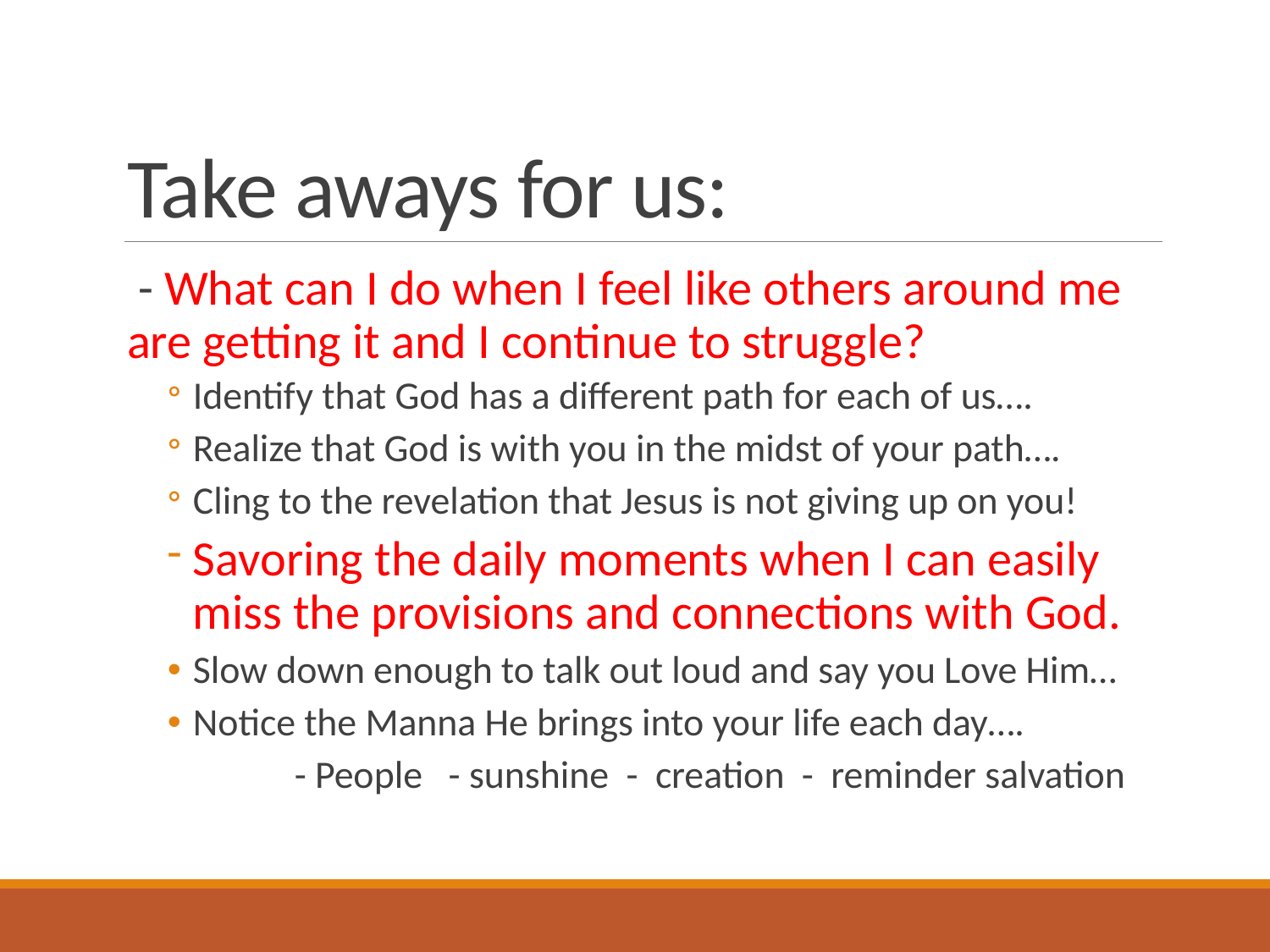

# Take aways for us:
 - What can I do when I feel like others around me are getting it and I continue to struggle?
Identify that God has a different path for each of us….
Realize that God is with you in the midst of your path….
Cling to the revelation that Jesus is not giving up on you!
Savoring the daily moments when I can easily miss the provisions and connections with God.
Slow down enough to talk out loud and say you Love Him…
Notice the Manna He brings into your life each day….
	- People   - sunshine  -  creation  -  reminder salvation